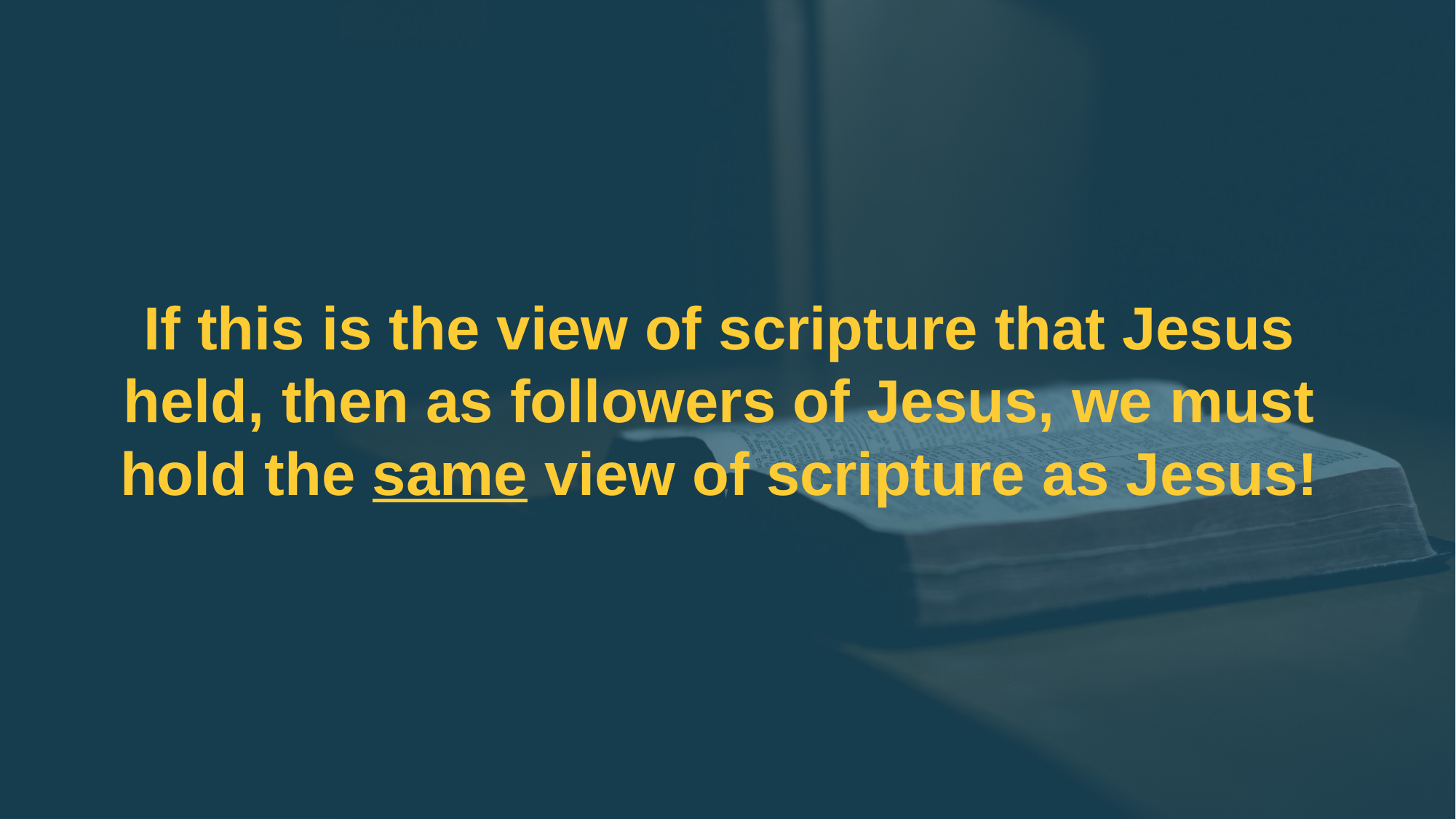

If this is the view of scripture that Jesus held, then as followers of Jesus, we must hold the same view of scripture as Jesus!